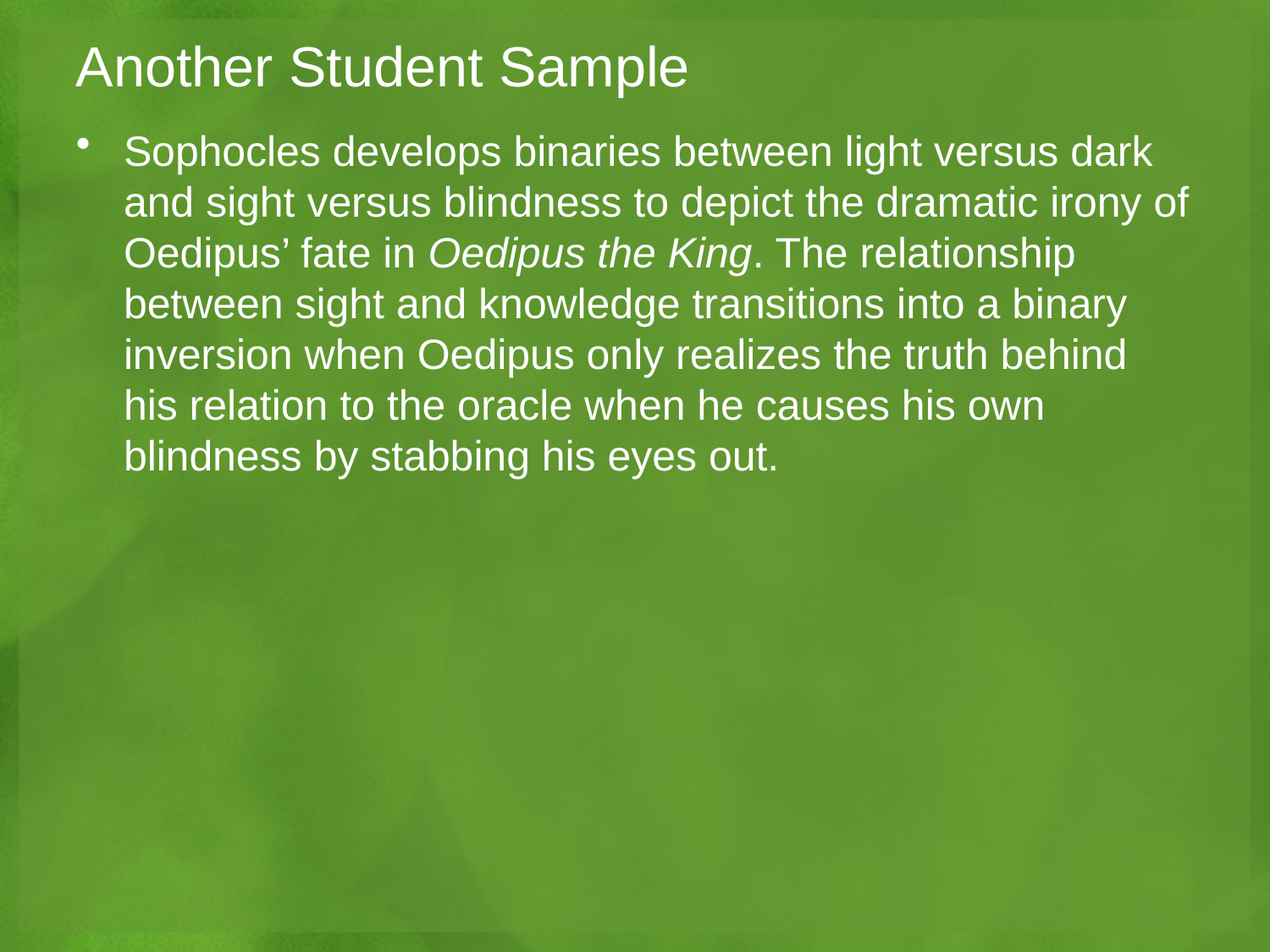

# Another Student Sample
Sophocles develops binaries between light versus dark and sight versus blindness to depict the dramatic irony of Oedipus’ fate in Oedipus the King. The relationship between sight and knowledge transitions into a binary inversion when Oedipus only realizes the truth behind his relation to the oracle when he causes his own blindness by stabbing his eyes out.